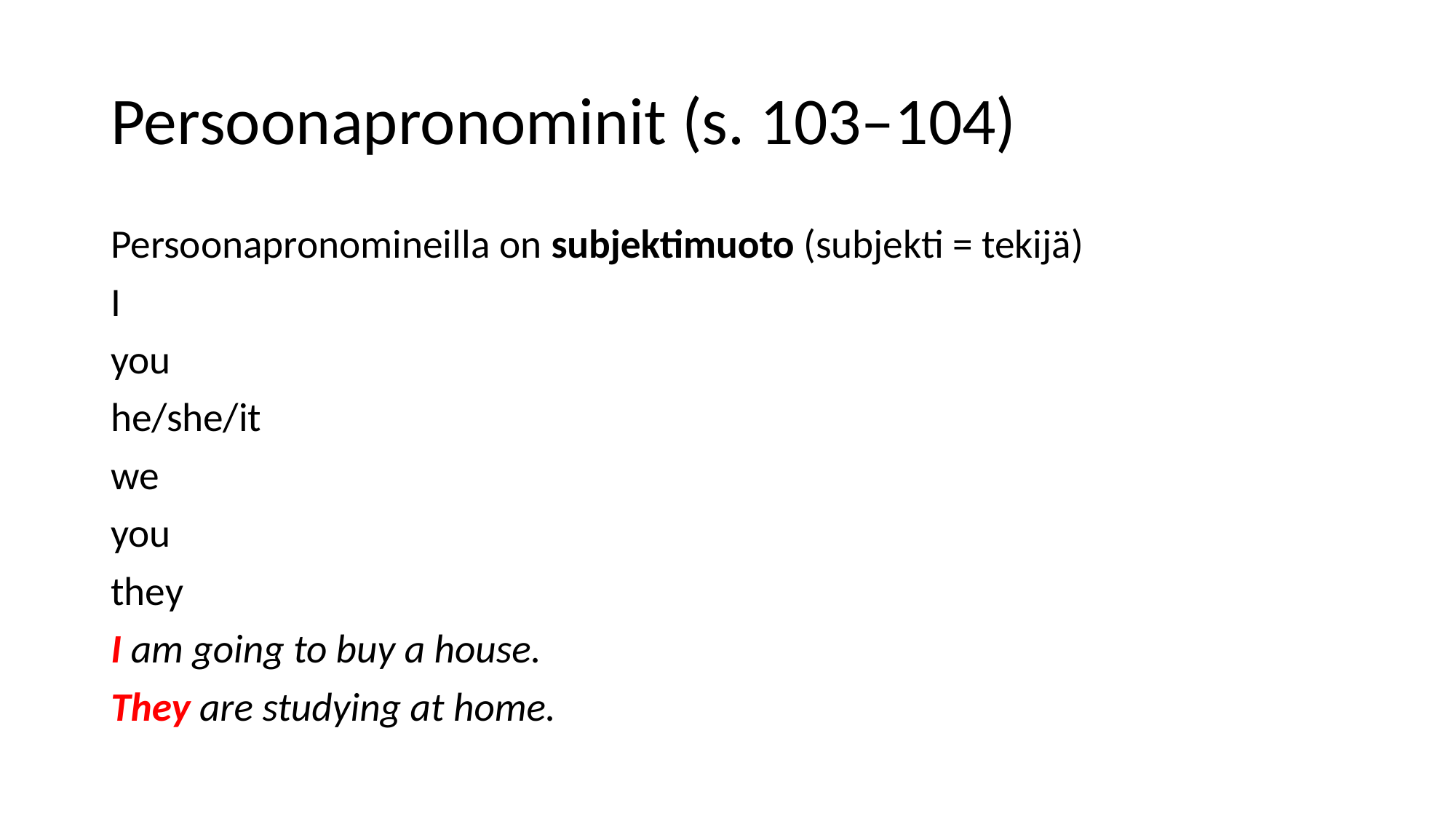

# Persoonapronominit (s. 103–104)
Persoonapronomineilla on subjektimuoto (subjekti = tekijä)
I
you
he/she/it
we
you
they
I am going to buy a house.
They are studying at home.